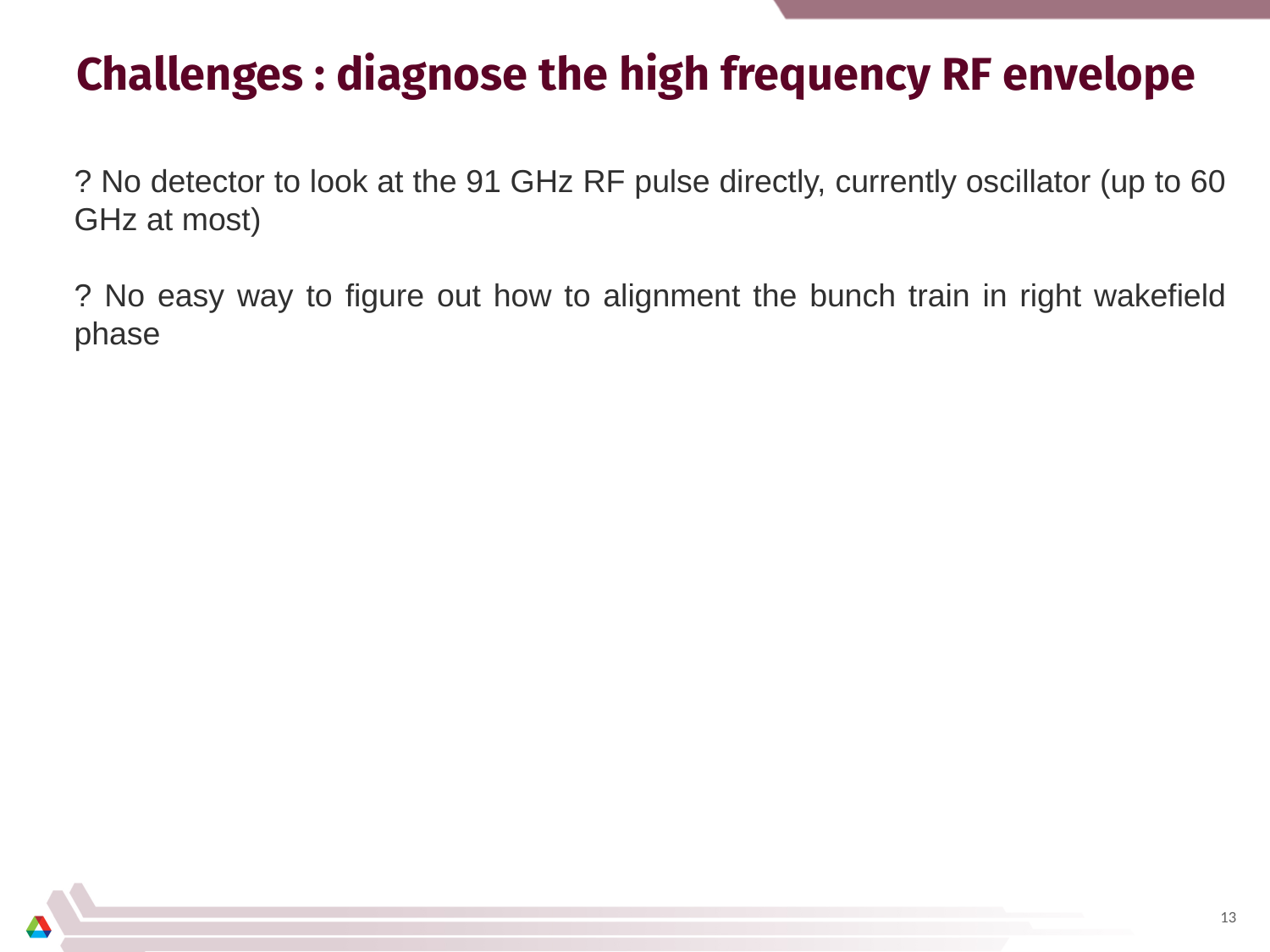

# Challenges : diagnose the high frequency RF envelope
? No detector to look at the 91 GHz RF pulse directly, currently oscillator (up to 60 GHz at most)

? No easy way to figure out how to alignment the bunch train in right wakefield phase
13